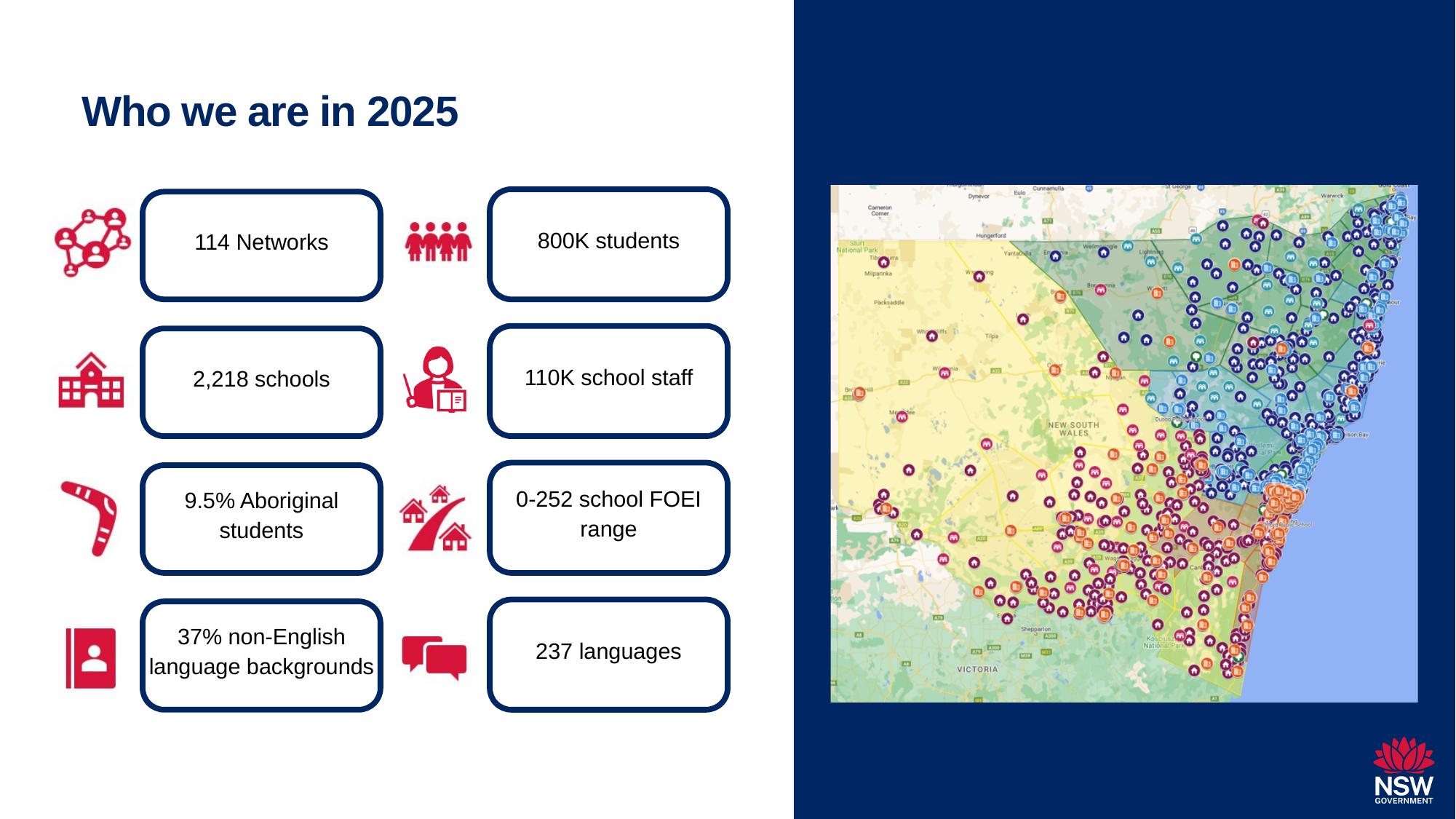

Who we are in 2025

800K students

114 Networks

110K school staff

2,218 schools

0-252 school FOEI range

9.5% Aboriginal students

237 languages

37% non-English language backgrounds